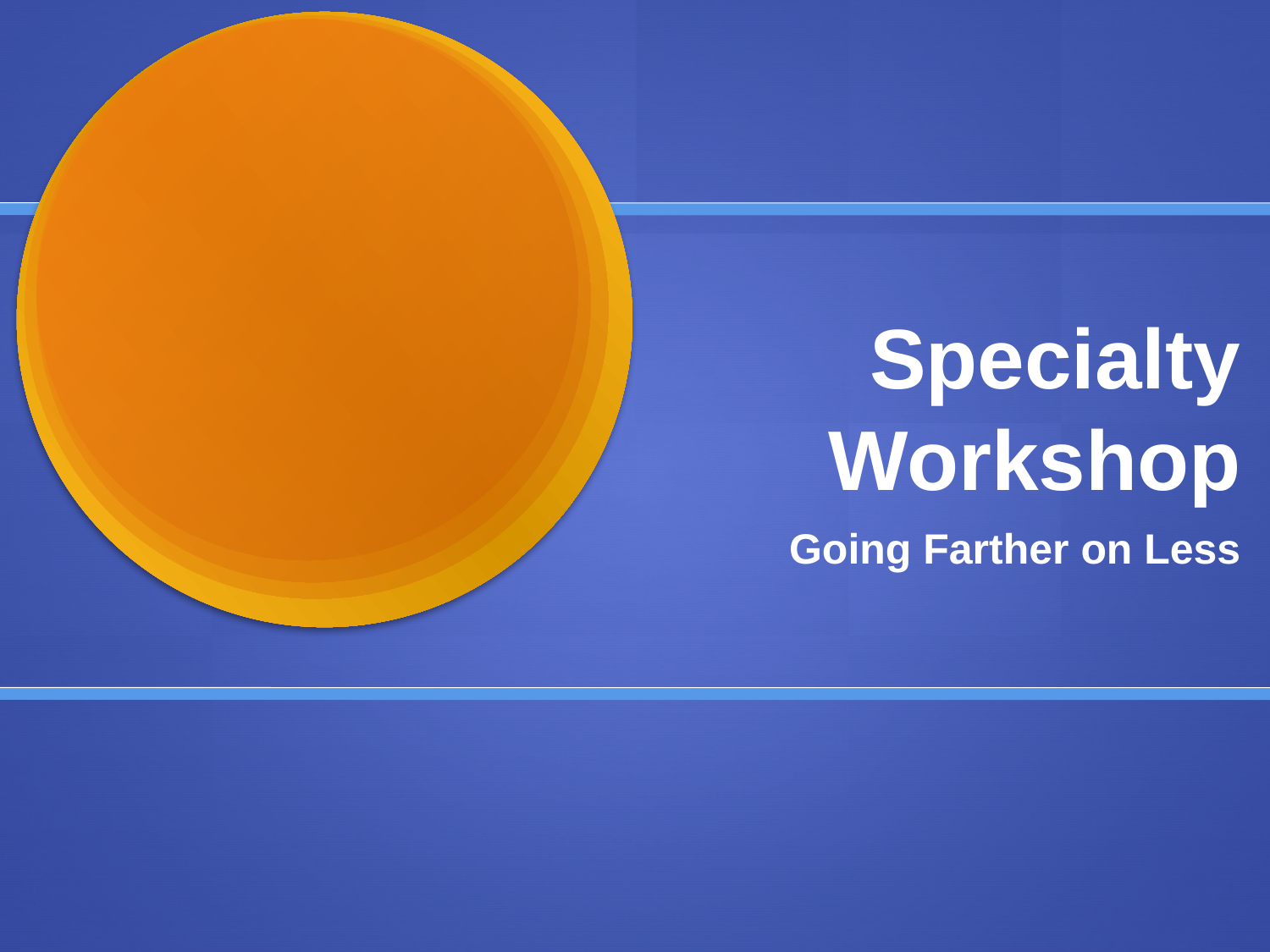

# Specialty Workshop
Going Farther on Less